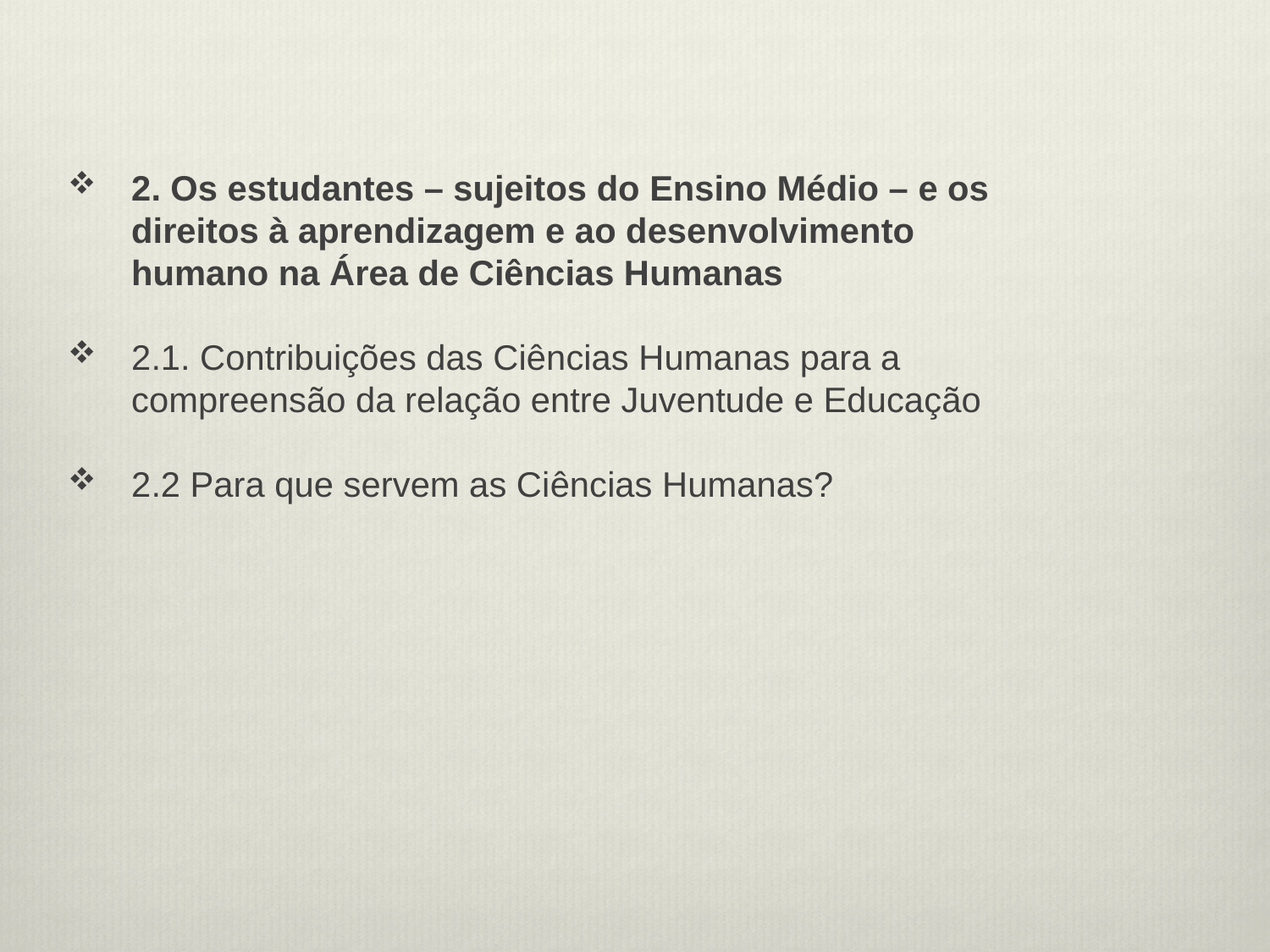

2. Os estudantes – sujeitos do Ensino Médio – e os direitos à aprendizagem e ao desenvolvimento humano na Área de Ciências Humanas
2.1. Contribuições das Ciências Humanas para a compreensão da relação entre Juventude e Educação
2.2 Para que servem as Ciências Humanas?